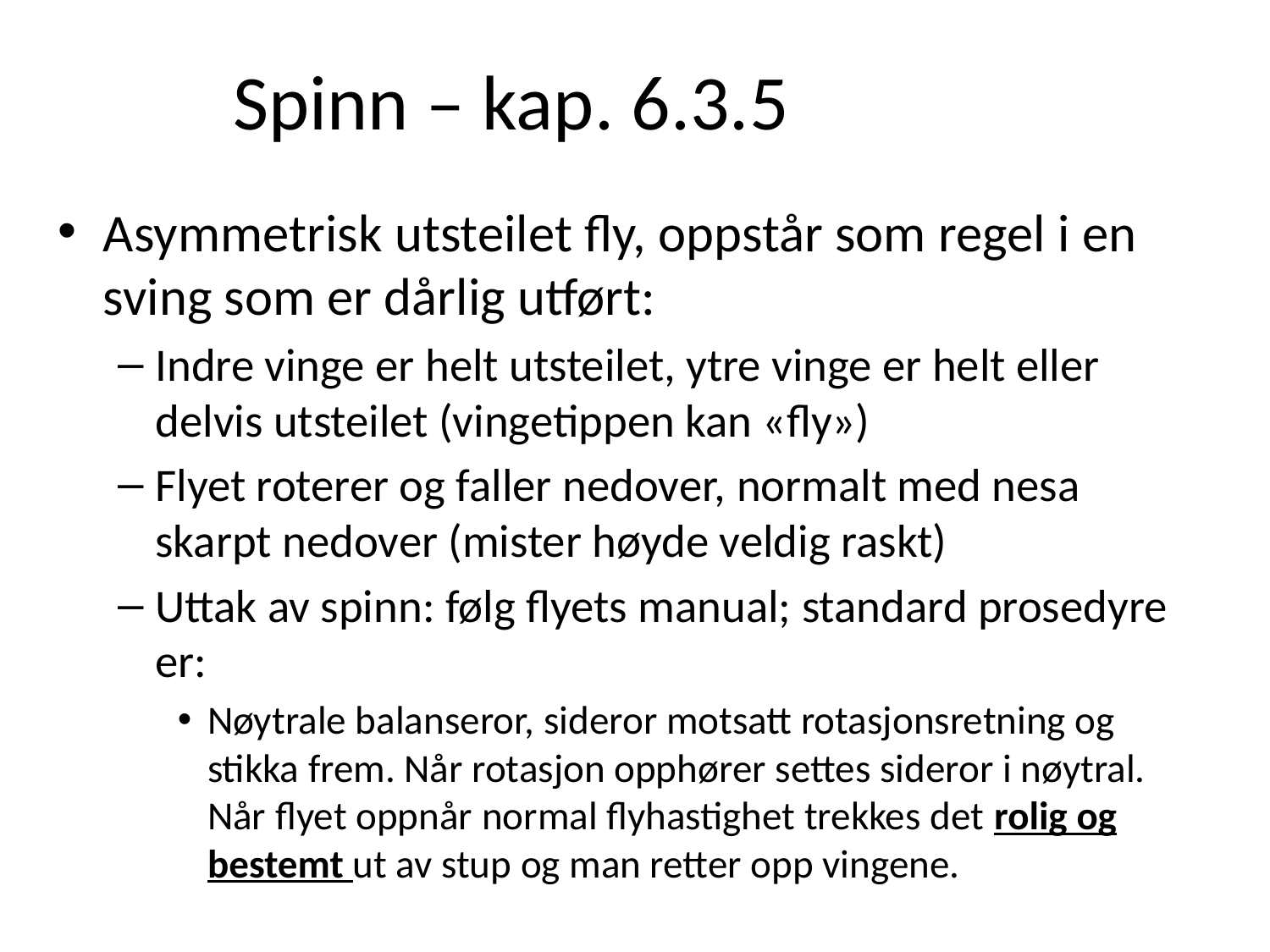

# Spinn – kap. 6.3.5
Asymmetrisk utsteilet fly, oppstår som regel i en sving som er dårlig utført:
Indre vinge er helt utsteilet, ytre vinge er helt eller delvis utsteilet (vingetippen kan «fly»)
Flyet roterer og faller nedover, normalt med nesa skarpt nedover (mister høyde veldig raskt)
Uttak av spinn: følg flyets manual; standard prosedyre er:
Nøytrale balanseror, sideror motsatt rotasjonsretning og stikka frem. Når rotasjon opphører settes sideror i nøytral. Når flyet oppnår normal flyhastighet trekkes det rolig og bestemt ut av stup og man retter opp vingene.